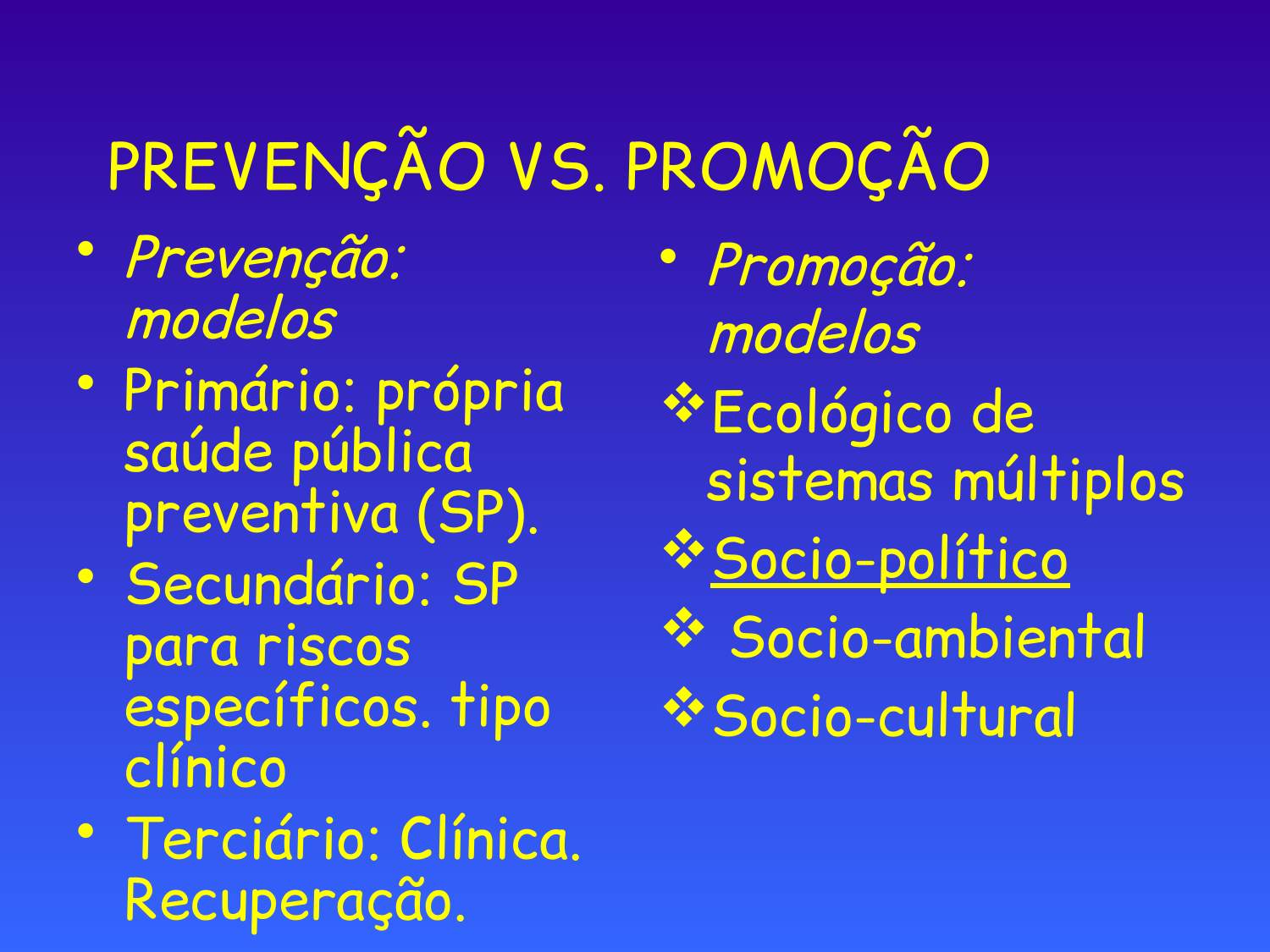

# PREVENÇÃO VS. PROMOÇÃO
Prevenção: modelos
Primário: própria saúde pública preventiva (SP).
Secundário: SP para riscos específicos. tipo clínico
Terciário: Clínica. Recuperação.
Promoção: modelos
Ecológico de sistemas múltiplos
Socio-político
 Socio-ambiental
Socio-cultural